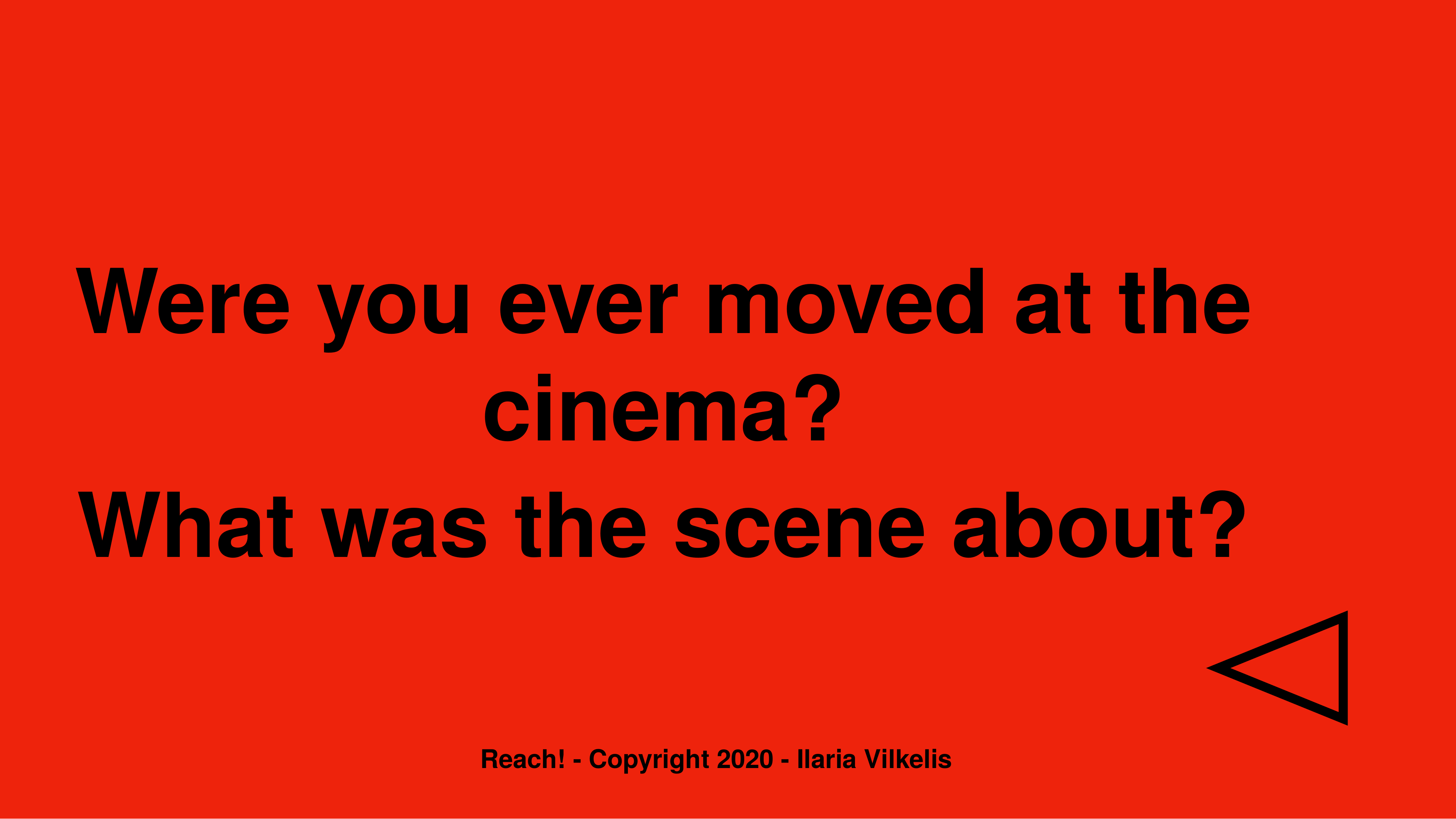

Were you ever moved at the cinema?
What was the scene about?